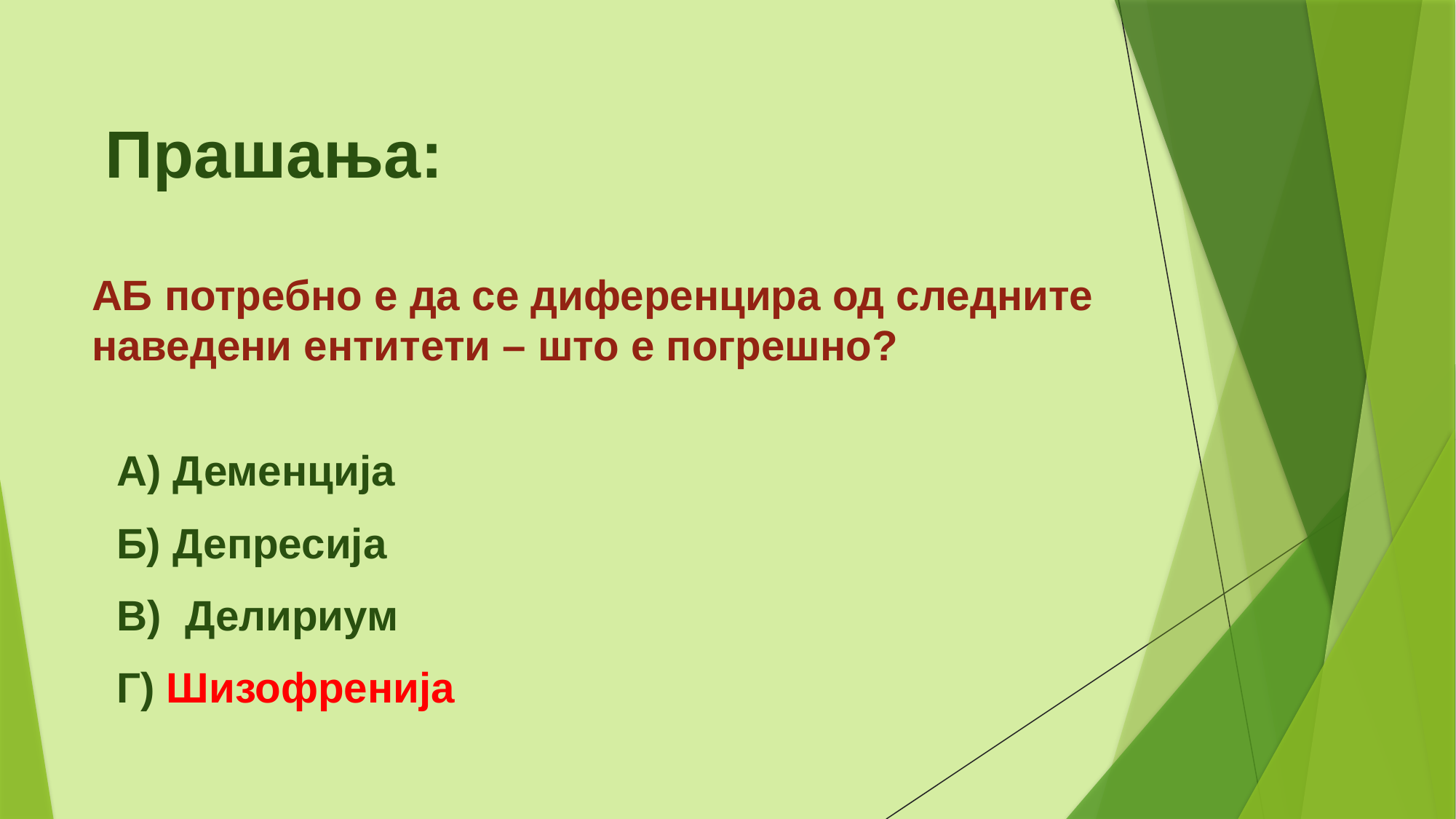

# Прашања:
АБ потребно е да се диференцира од следните наведени ентитети – што е погрешно?

 А) Деменција
 Б) Депресија
 В)  Делириум
 Г) Шизофренија